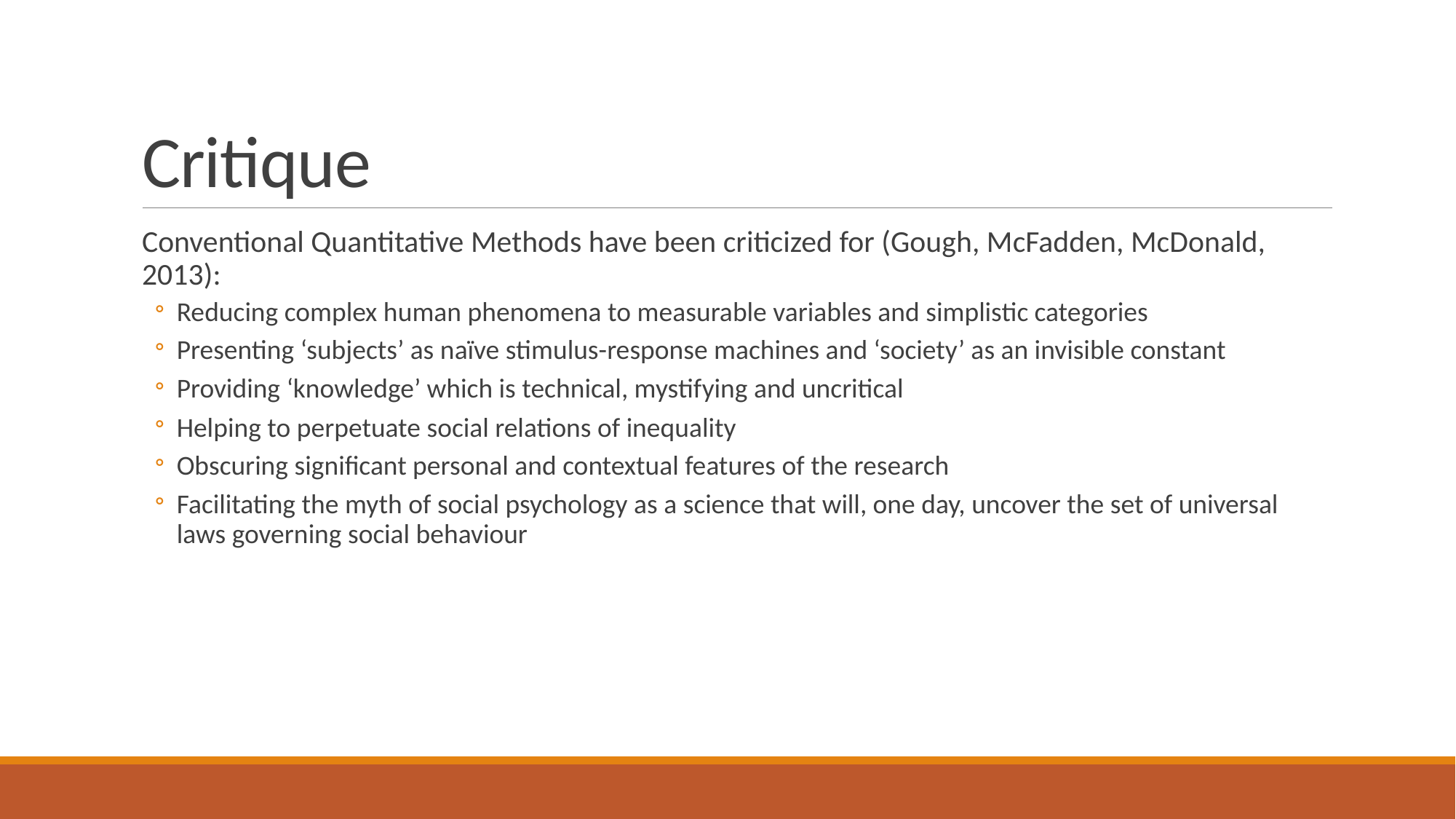

# Critique
Conventional Quantitative Methods have been criticized for (Gough, McFadden, McDonald, 2013):
Reducing complex human phenomena to measurable variables and simplistic categories
Presenting ‘subjects’ as naïve stimulus-response machines and ‘society’ as an invisible constant
Providing ‘knowledge’ which is technical, mystifying and uncritical
Helping to perpetuate social relations of inequality
Obscuring significant personal and contextual features of the research
Facilitating the myth of social psychology as a science that will, one day, uncover the set of universal laws governing social behaviour